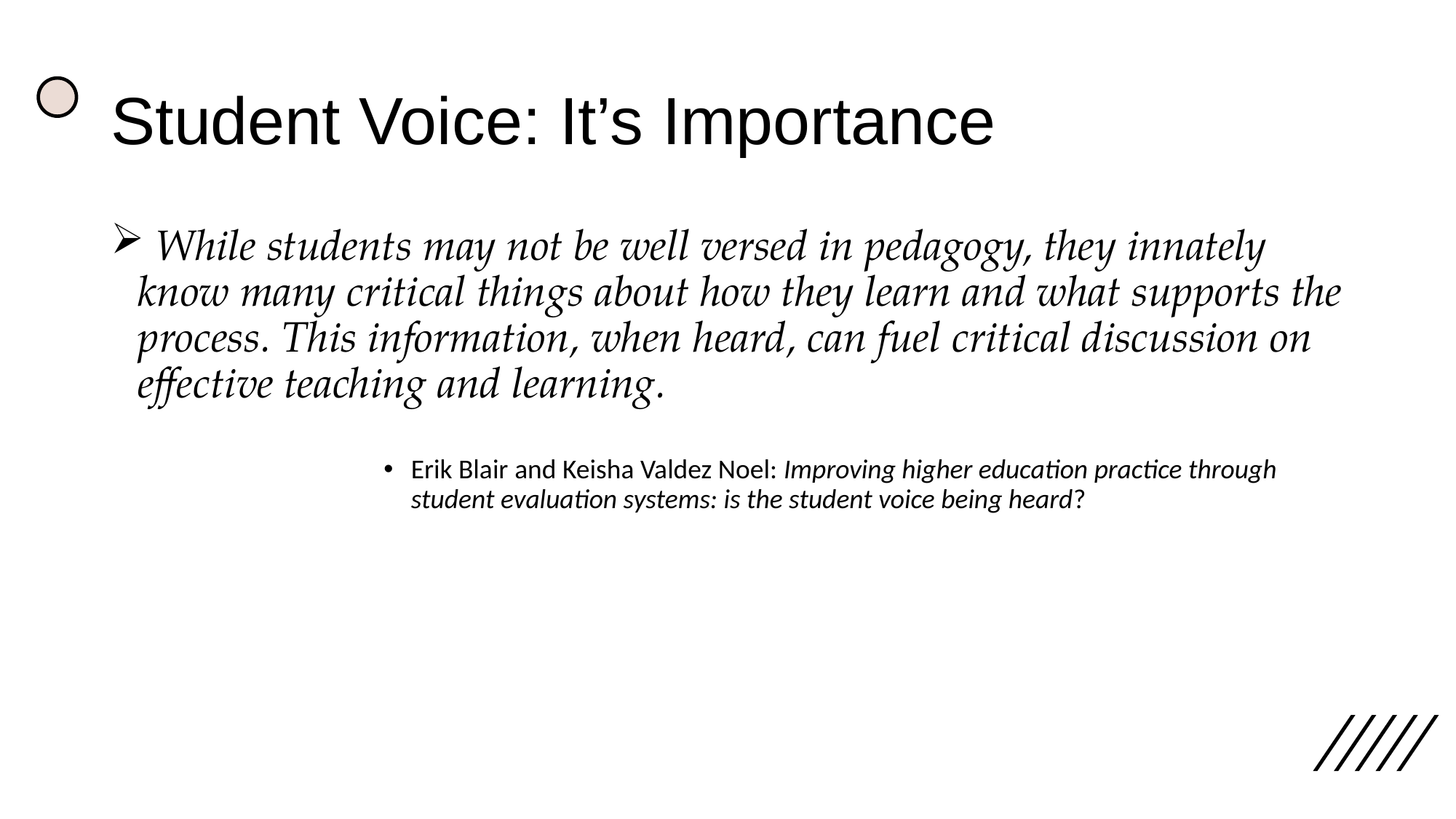

# Student Voice: It’s Importance
 While students may not be well versed in pedagogy, they innately know many critical things about how they learn and what supports the process. This information, when heard, can fuel critical discussion on effective teaching and learning.

Erik Blair and Keisha Valdez Noel: Improving higher education practice through student evaluation systems: is the student voice being heard?